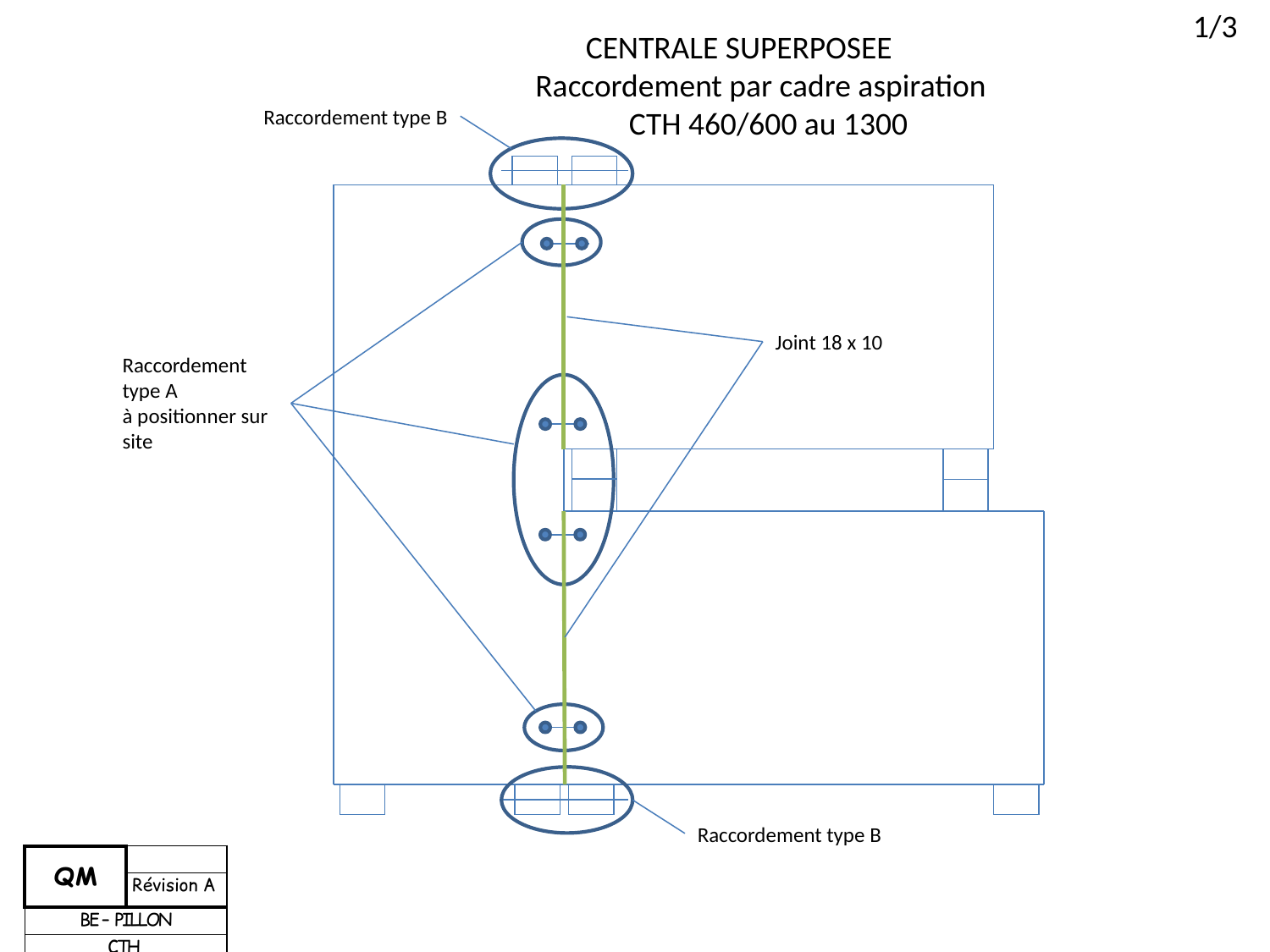

1/3
       CENTRALE SUPERPOSEE
Raccordement par cadre aspiration
             CTH 460/600 au 1300
Raccordement type B

Joint 18 x 10
Raccordement type A
à positionner sur site

Raccordement type B
| QM |  |
| --- | --- |
|  | Révision A |
| BE – PILLON |  |
| CTH |  |